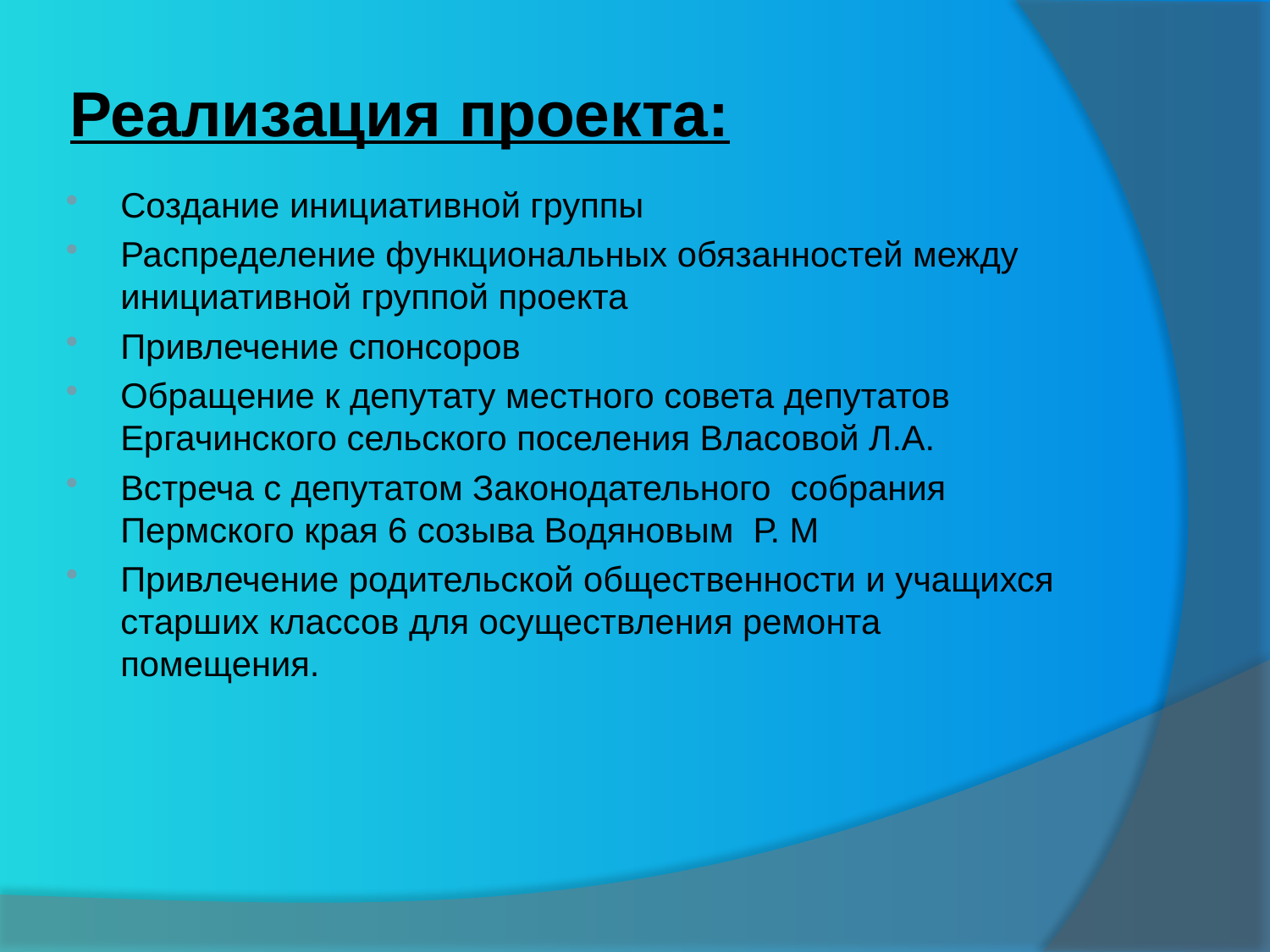

# Реализация проекта:
Создание инициативной группы
Распределение функциональных обязанностей между  инициативной группой проекта
Привлечение спонсоров
Обращение к депутату местного совета депутатов Ергачинского сельского поселения Власовой Л.А.
Встреча с депутатом Законодательного  собрания Пермского края 6 созыва Водяновым  Р. М
Привлечение родительской общественности и учащихся старших классов для осуществления ремонта помещения.